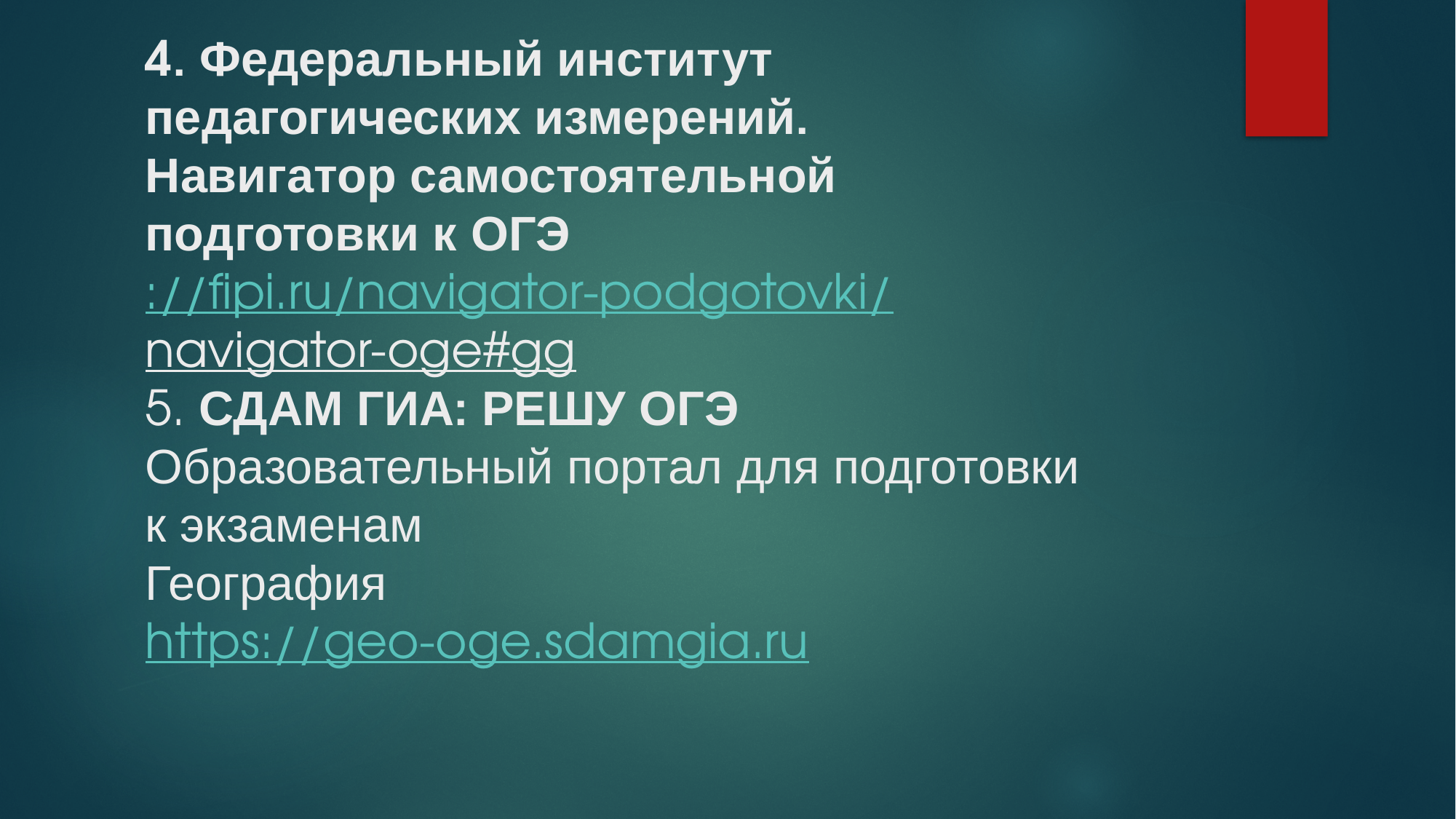

# 4. Федеральный институт педагогических измерений. Навигатор самостоятельной подготовки к ОГЭ ://fipi.ru/navigator-podgotovki/navigator-oge#gg 5. СДАМ ГИА: РЕШУ ОГЭ Образовательный портал для подготовки к экзаменам География https://geo-oge.sdamgia.ru